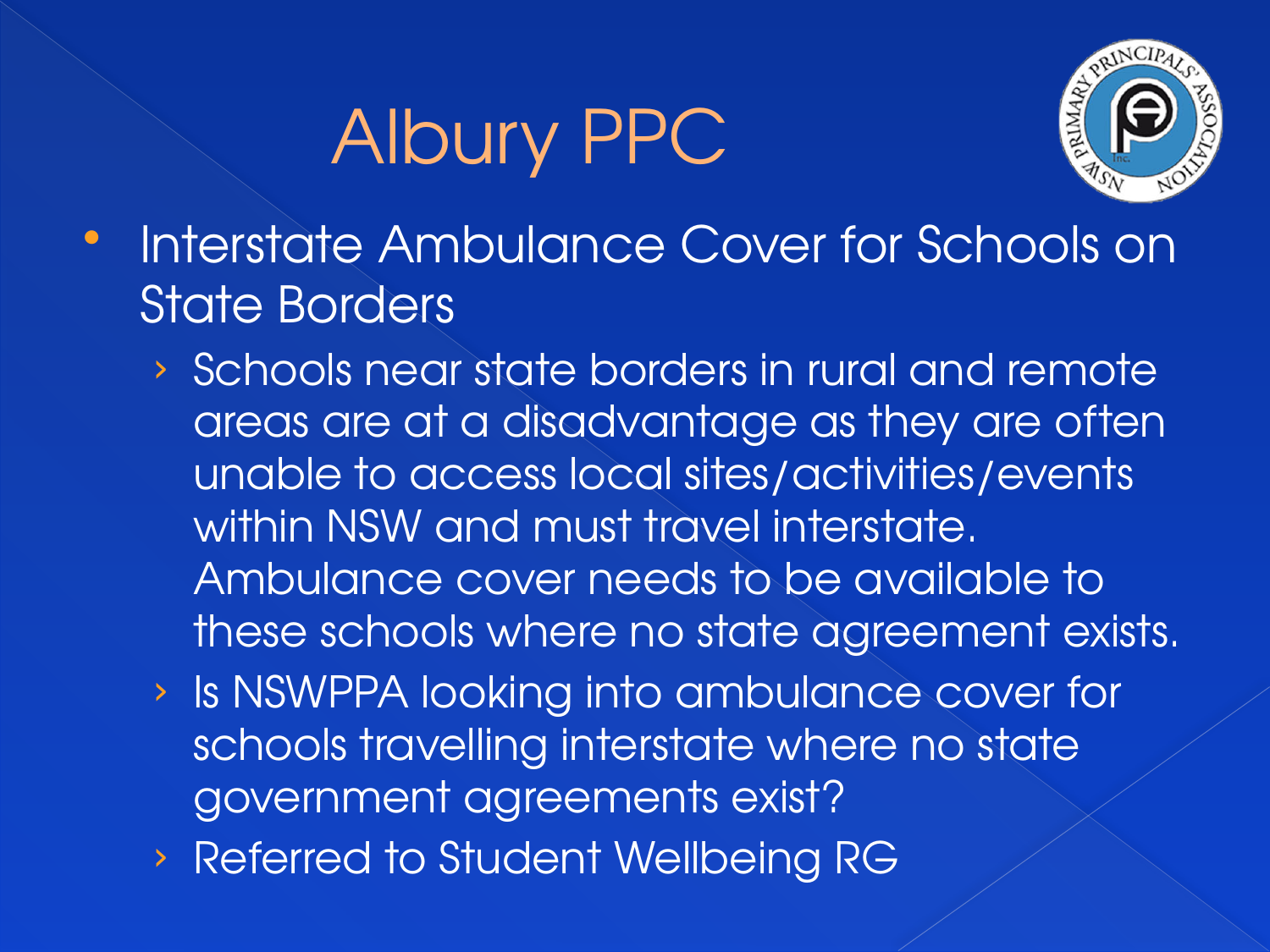

# Albury PPC
Interstate Ambulance Cover for Schools on State Borders
Schools near state borders in rural and remote areas are at a disadvantage as they are often unable to access local sites/activities/events within NSW and must travel interstate. Ambulance cover needs to be available to these schools where no state agreement exists.
Is NSWPPA looking into ambulance cover for schools travelling interstate where no state government agreements exist?
Referred to Student Wellbeing RG